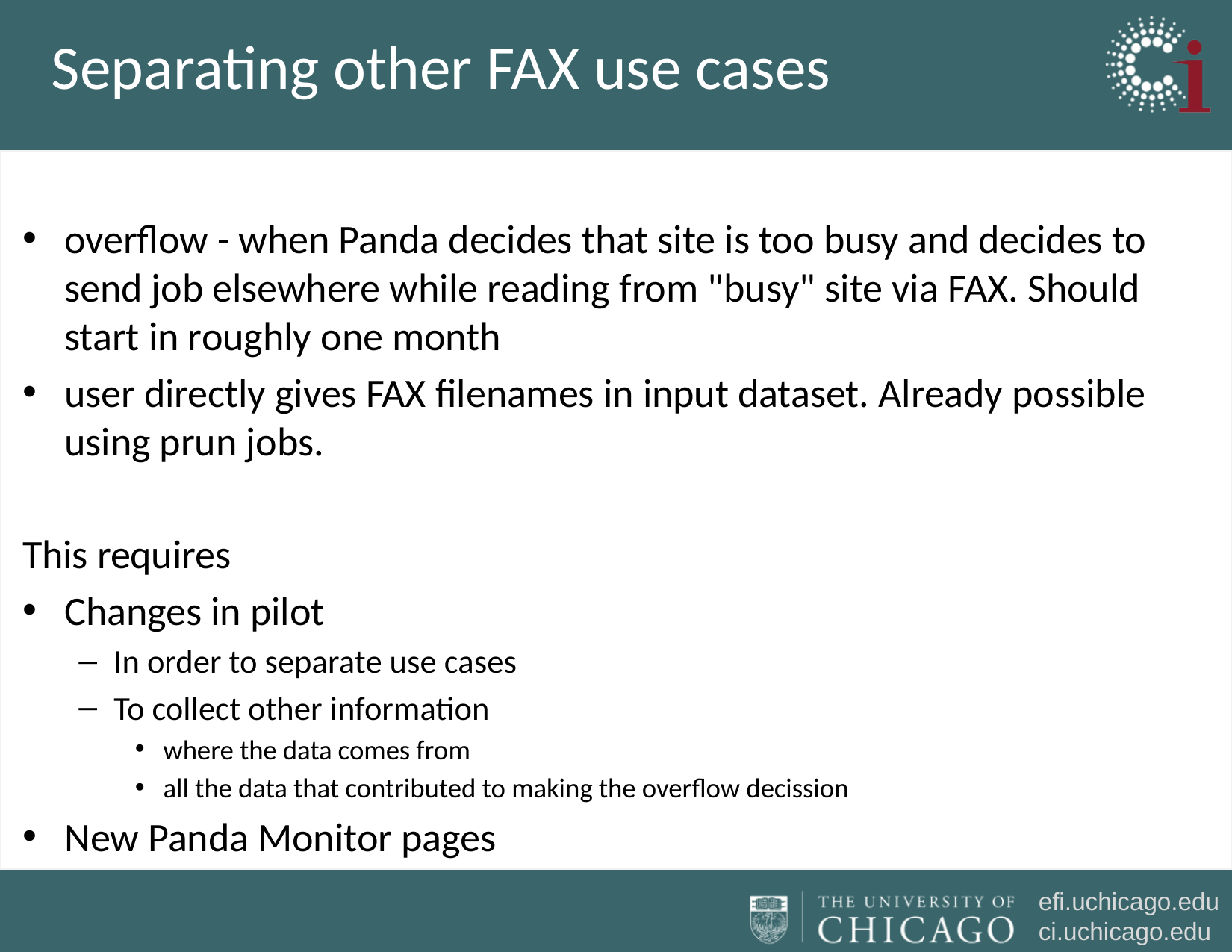

# Separating other FAX use cases

overflow - when Panda decides that site is too busy and decides to send job elsewhere while reading from "busy" site via FAX. Should start in roughly one month
user directly gives FAX filenames in input dataset. Already possible using prun jobs.

This requires
Changes in pilot
In order to separate use cases
To collect other information
where the data comes from
all the data that contributed to making the overflow decission
New Panda Monitor pages